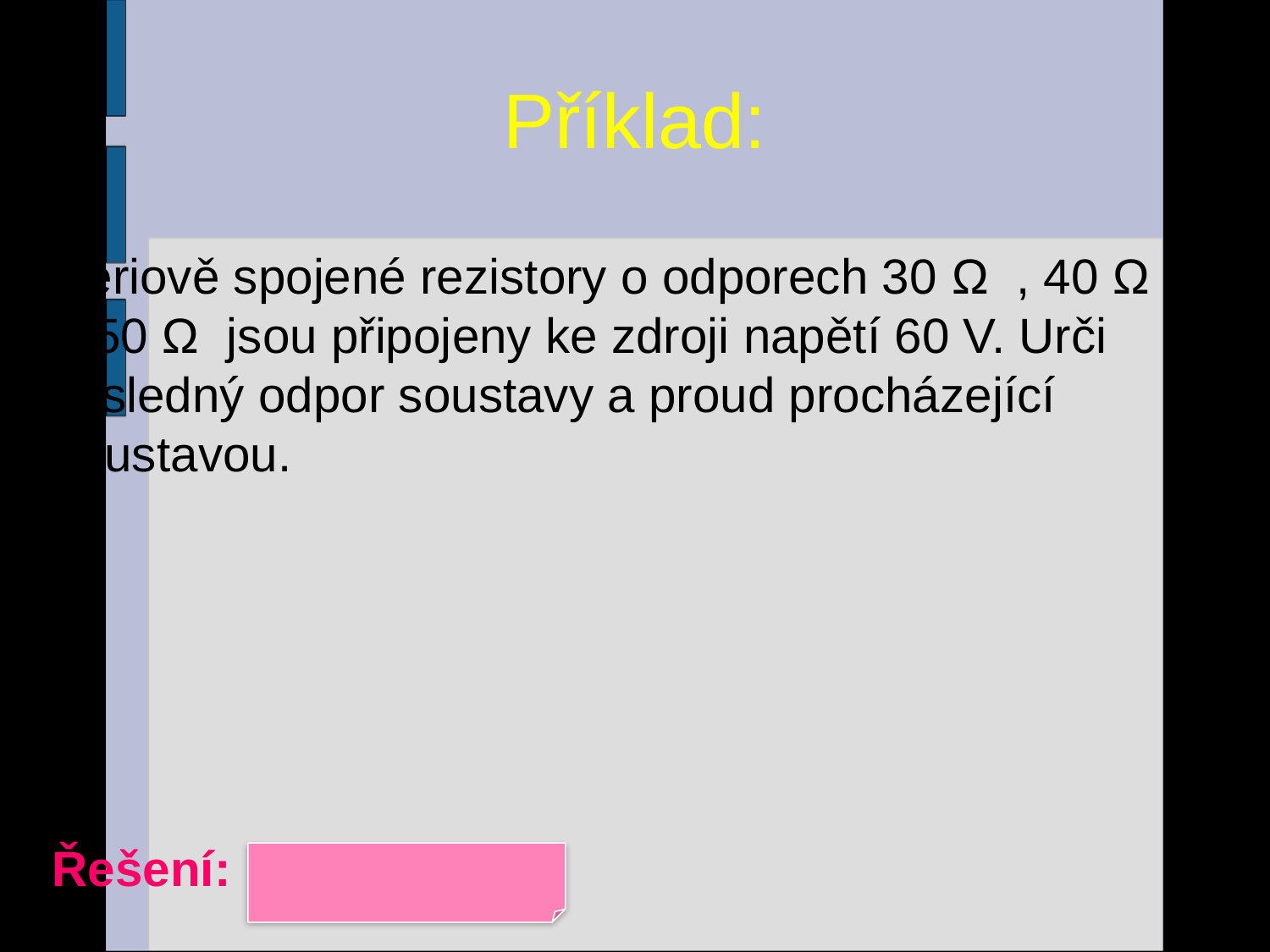

# Příklad:
Sériově spojené rezistory o odporech 30 Ω  , 40 Ω   a 50 Ω  jsou připojeny ke zdroji napětí 60 V. Urči výsledný odpor soustavy a proud procházející soustavou.

Řešení: 120 Ω, 0,5 A

27